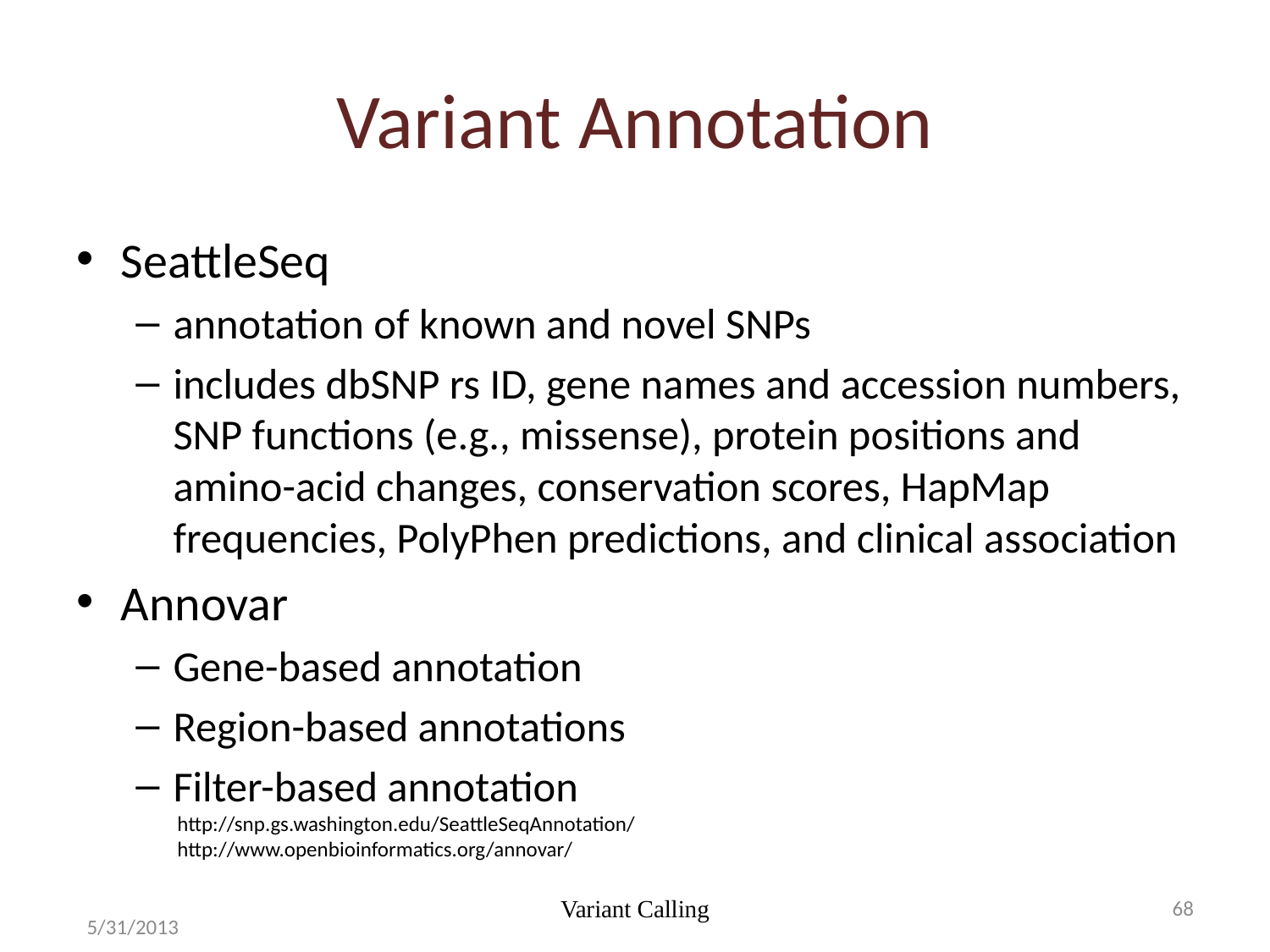

# Variant Annotation
SeattleSeq
annotation of known and novel SNPs
includes dbSNP rs ID, gene names and accession numbers, SNP functions (e.g., missense), protein positions and amino-acid changes, conservation scores, HapMap frequencies, PolyPhen predictions, and clinical association
Annovar
Gene-based annotation
Region-based annotations
Filter-based annotation

http://snp.gs.washington.edu/SeattleSeqAnnotation/
http://www.openbioinformatics.org/annovar/
Variant Calling
68
5/31/2013